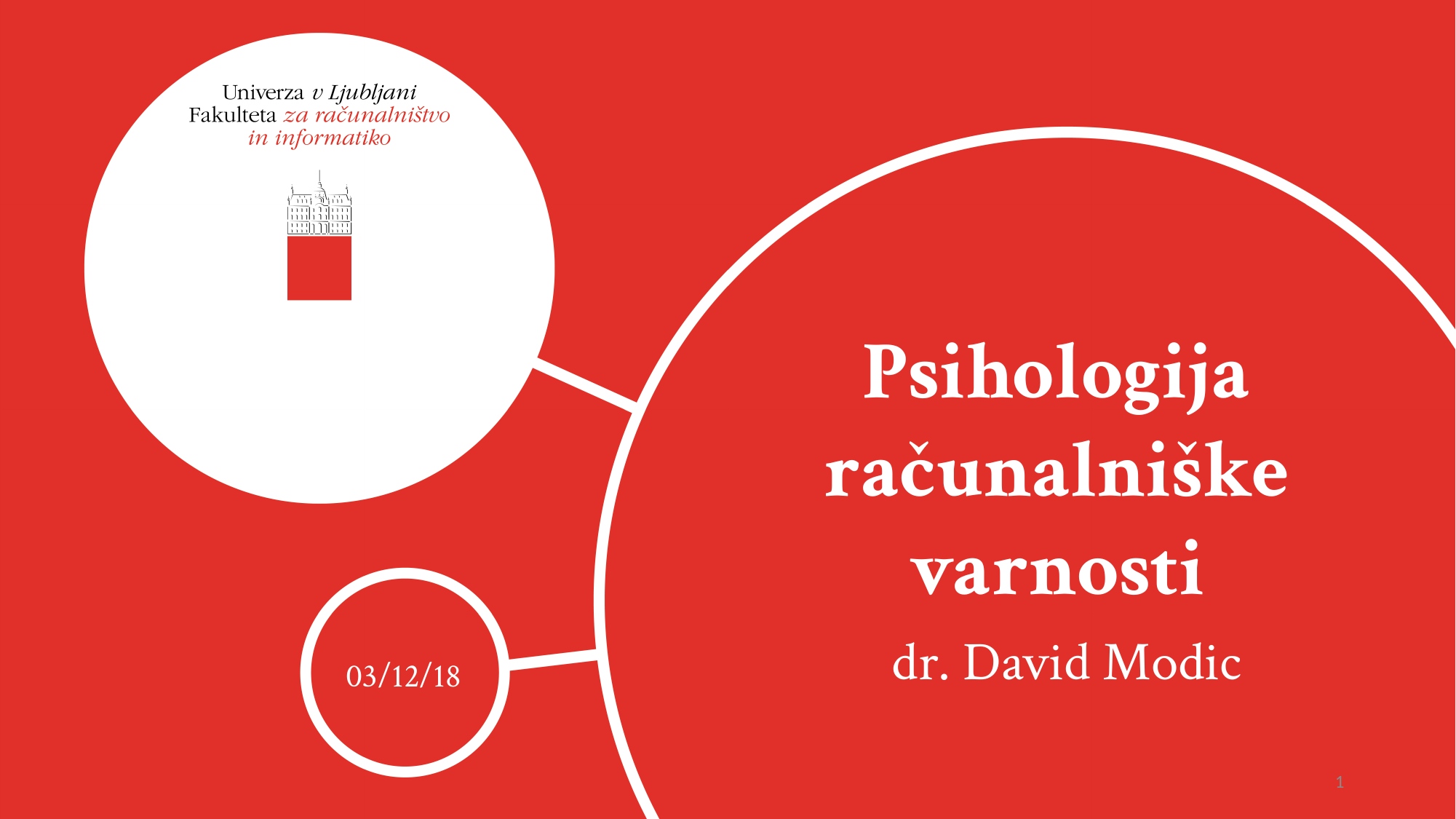

Psihologija računalniške varnosti
dr. David Modic
03/12/18
1